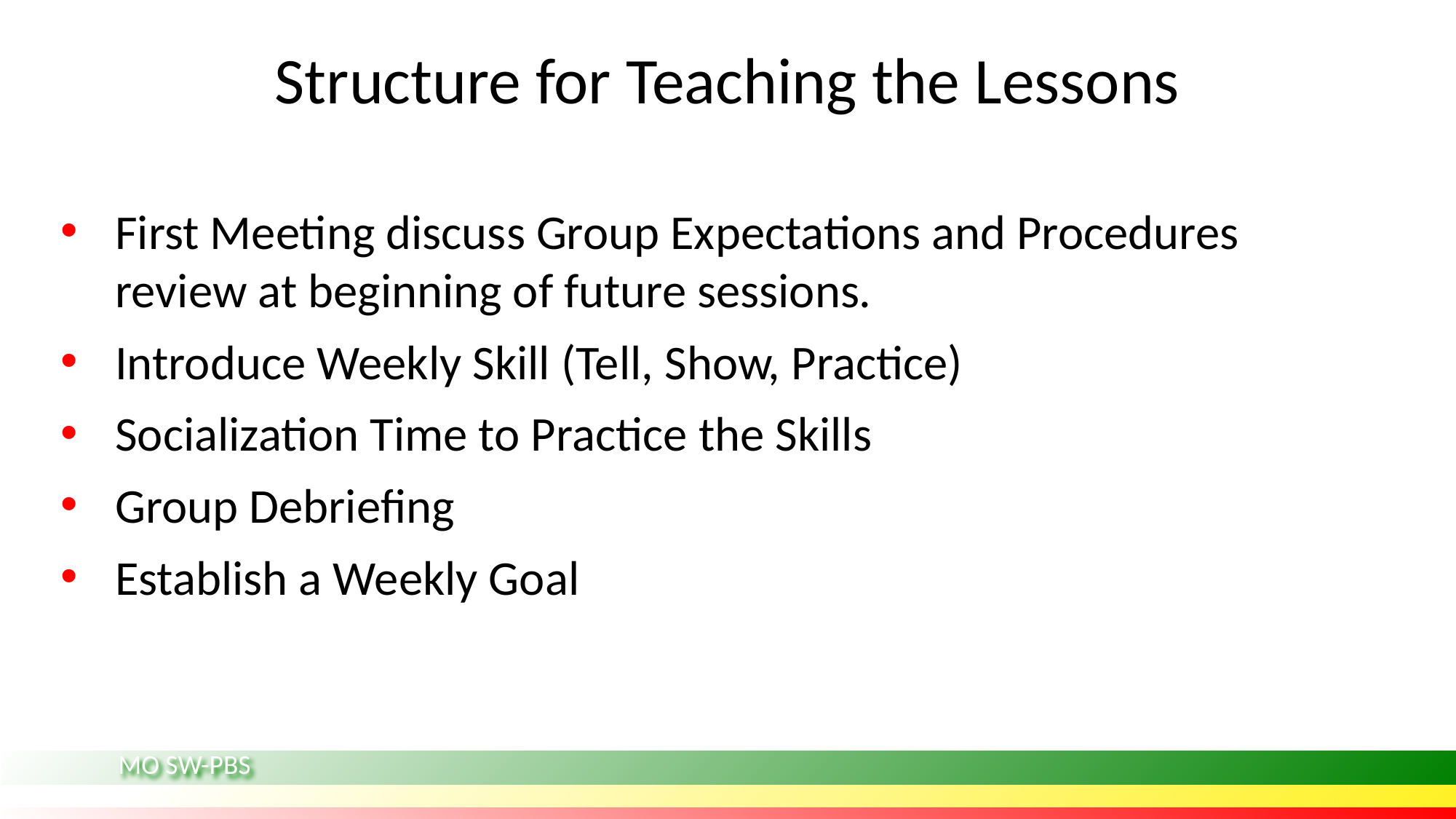

# Structure for Teaching the Lessons

First Meeting discuss Group Expectations and Procedures review at beginning of future sessions.
Introduce Weekly Skill (Tell, Show, Practice)
Socialization Time to Practice the Skills
Group Debriefing
Establish a Weekly Goal